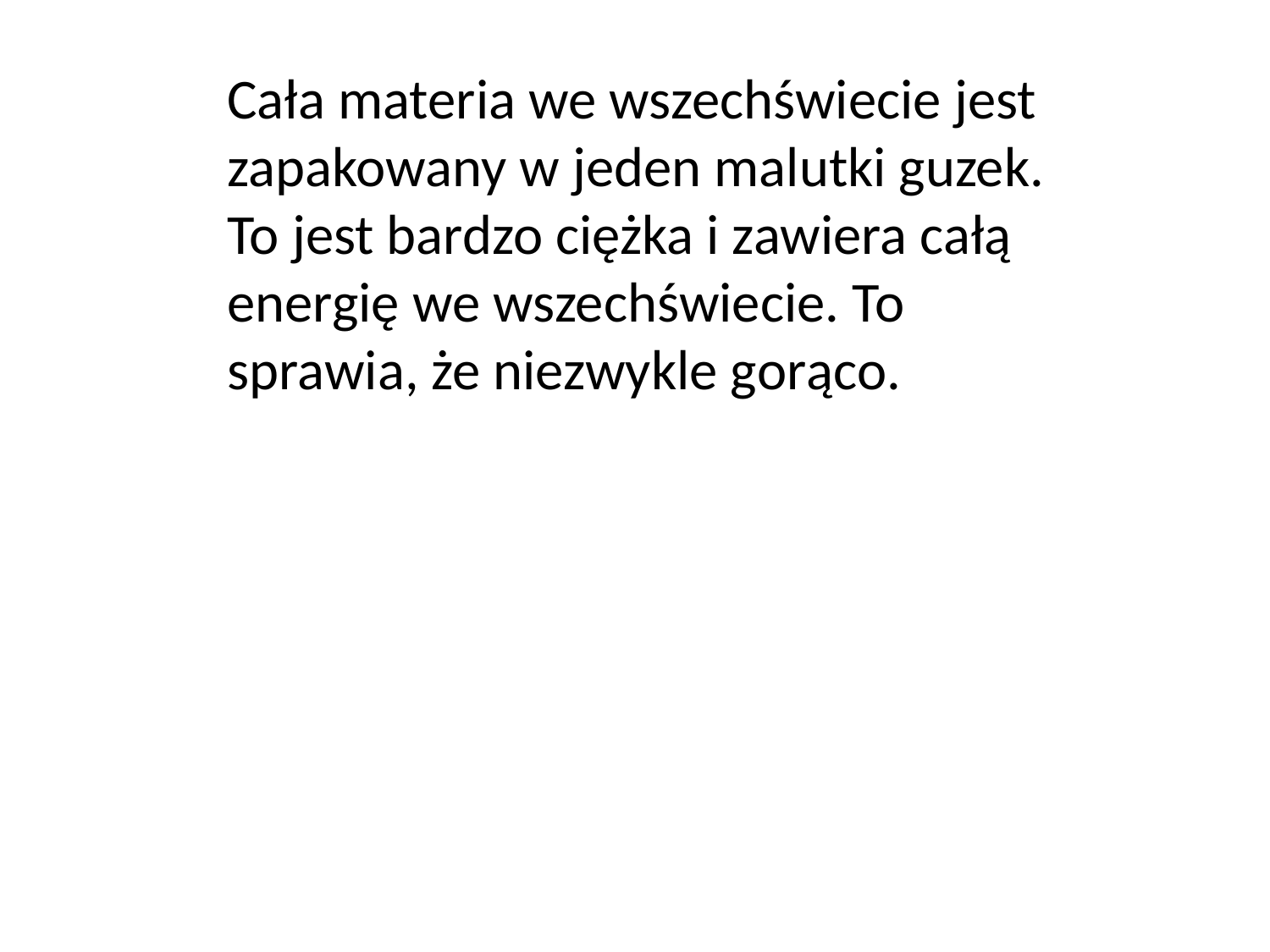

Cała materia we wszechświecie jest zapakowany w jeden malutki guzek. To jest bardzo ciężka i zawiera całą energię we wszechświecie. To sprawia, że niezwykle gorąco.